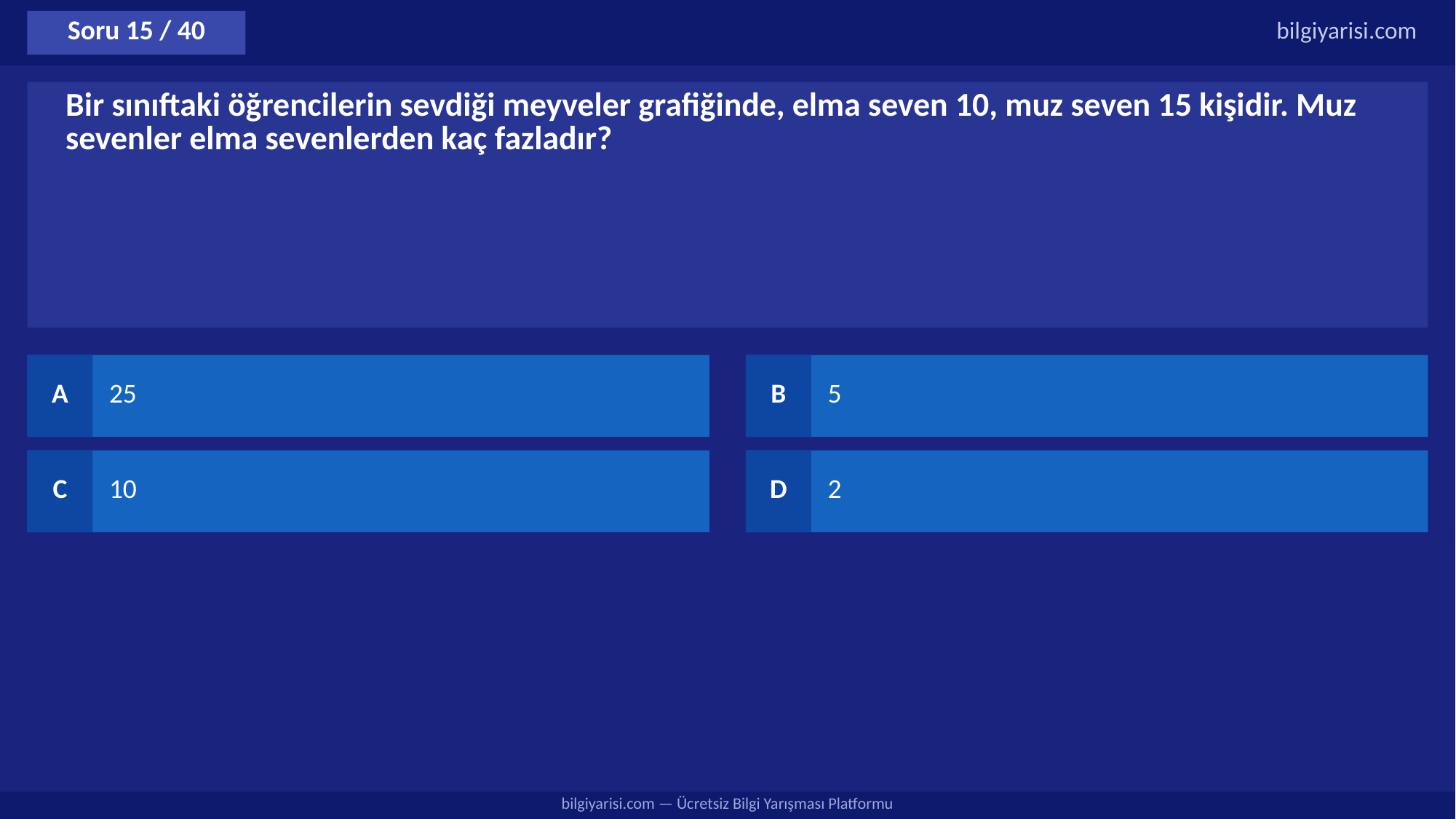

Soru 15 / 40
bilgiyarisi.com

Bir sınıftaki öğrencilerin sevdiği meyveler grafiğinde, elma seven 10, muz seven 15 kişidir. Muz sevenler elma sevenlerden kaç fazladır?

A
25

B
5

C
10

D
2
bilgiyarisi.com — Ücretsiz Bilgi Yarışması Platformu